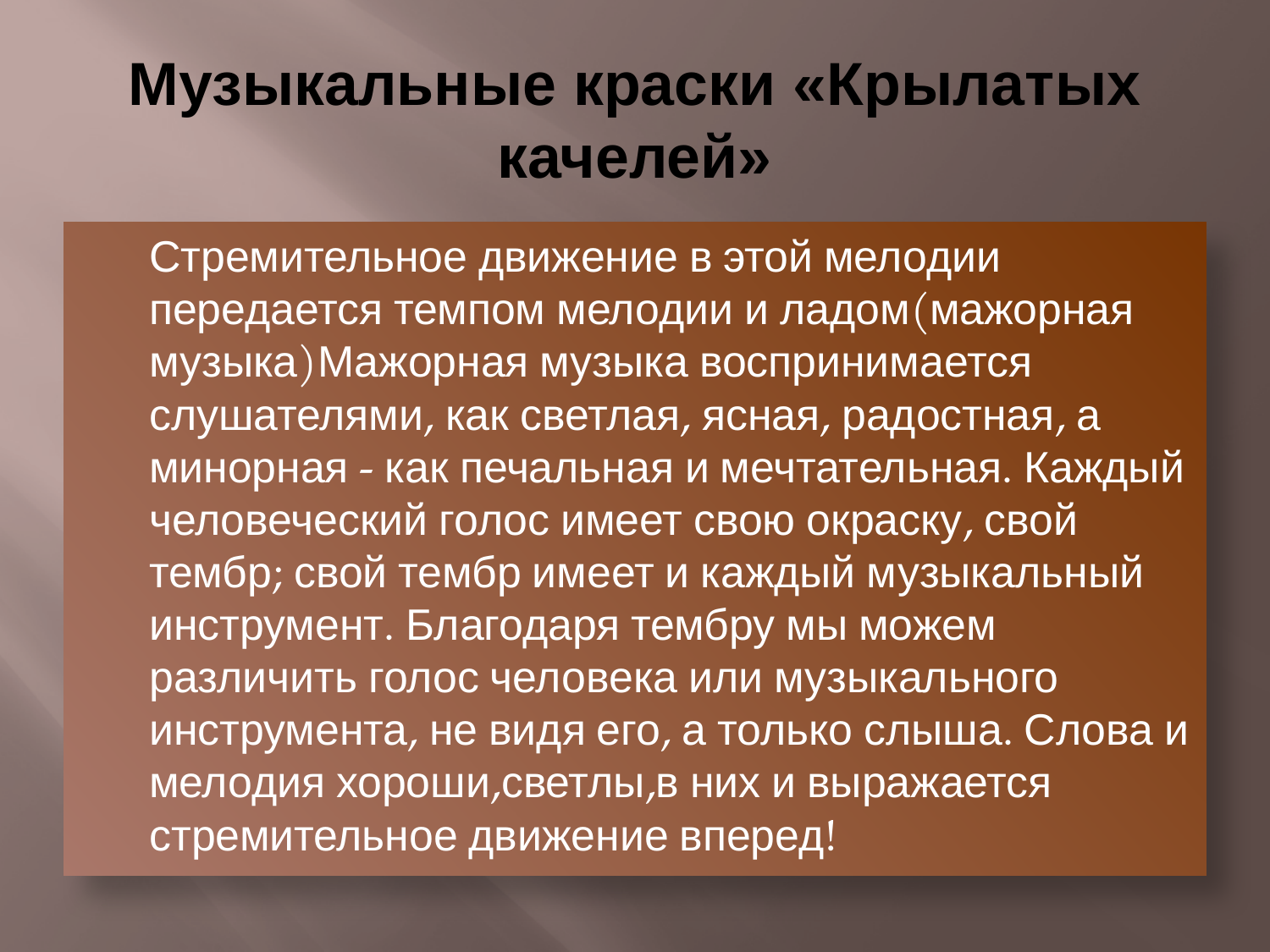

# Музыкальные краски «Крылатых качелей»
		Стремительное движение в этой мелодии передается темпом мелодии и ладом(мажорная музыка)Мажорная музыка воспринимается слушателями, как светлая, ясная, радостная, а минорная - как печальная и мечтательная. Каждый человеческий голос имеет свою окраску, свой тембр; свой тембр имеет и каждый музыкальный инструмент. Благодаря тембру мы можем различить голос человека или музыкального инструмента, не видя его, а только слыша. Слова и мелодия хороши,светлы,в них и выражается стремительное движение вперед!